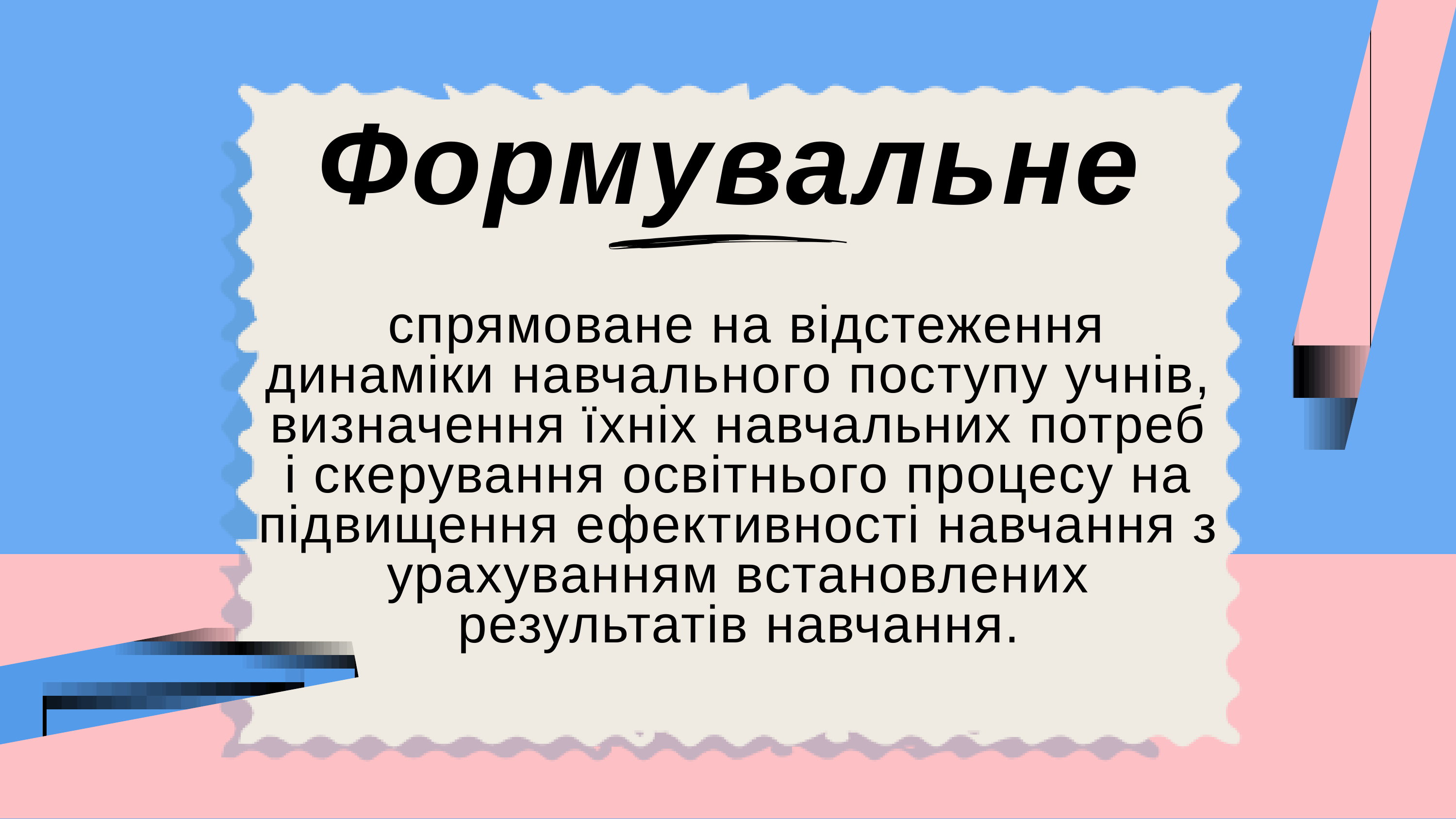

Формувальне

 спрямоване на відстеження динаміки навчального поступу учнів, визначення їхніх навчальних потреб і скерування освітнього процесу на підвищення ефективності навчання з урахуванням встановлених результатів навчання.